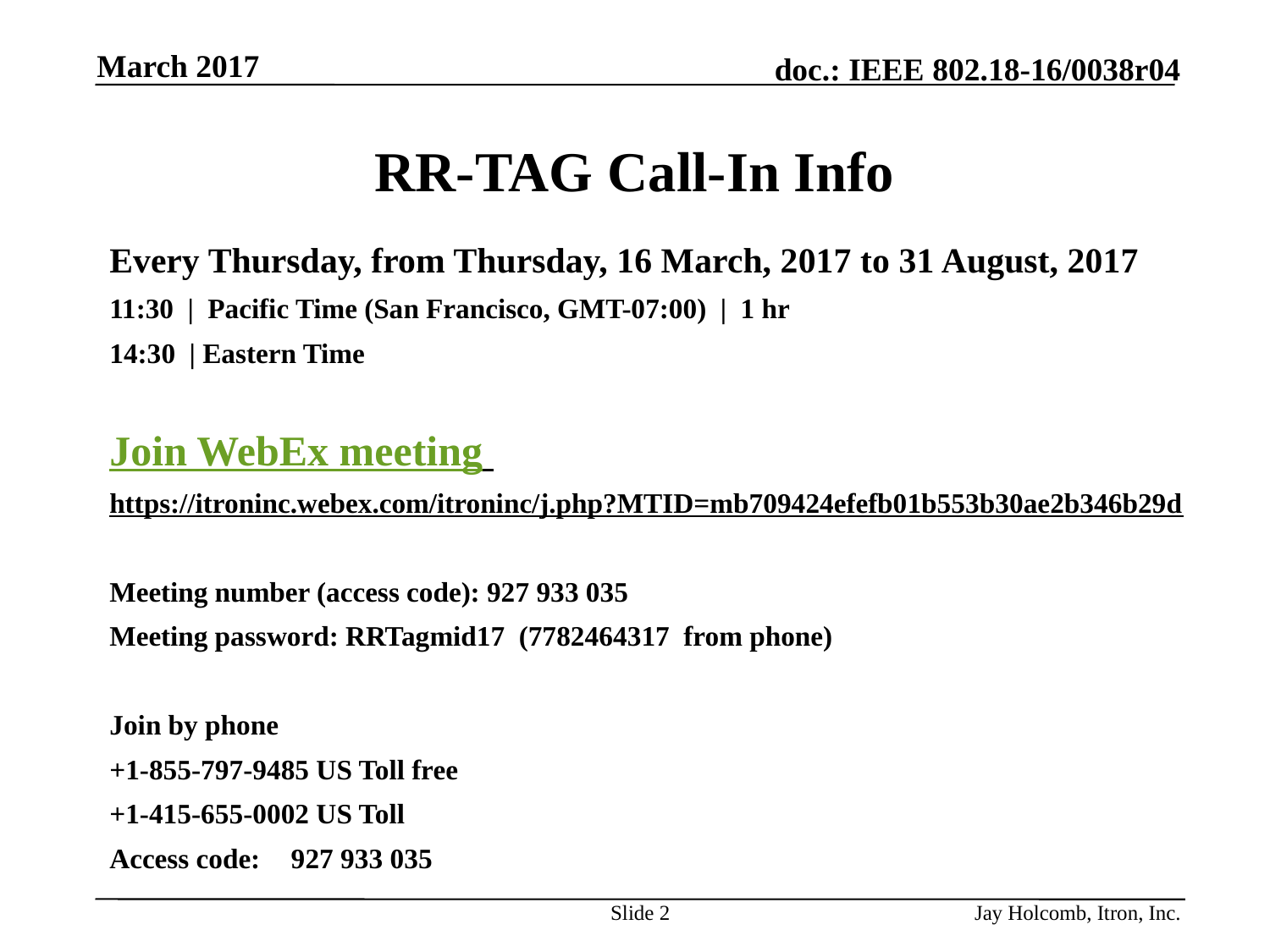

March 2017
# RR-TAG Call-In Info
Every Thursday, from Thursday, 16 March, 2017 to 31 August, 2017
11:30  |  Pacific Time (San Francisco, GMT-07:00)  |  1 hr
14:30  | Eastern Time

Join WebEx meeting
https://itroninc.webex.com/itroninc/j.php?MTID=mb709424efefb01b553b30ae2b346b29d

Meeting number (access code): 927 933 035
Meeting password: RRTagmid17  (7782464317  from phone)

Join by phone
+1-855-797-9485 US Toll free
+1-415-655-0002 US Toll
Access code: 	 927 933 035
Slide 2
Jay Holcomb, Itron, Inc.